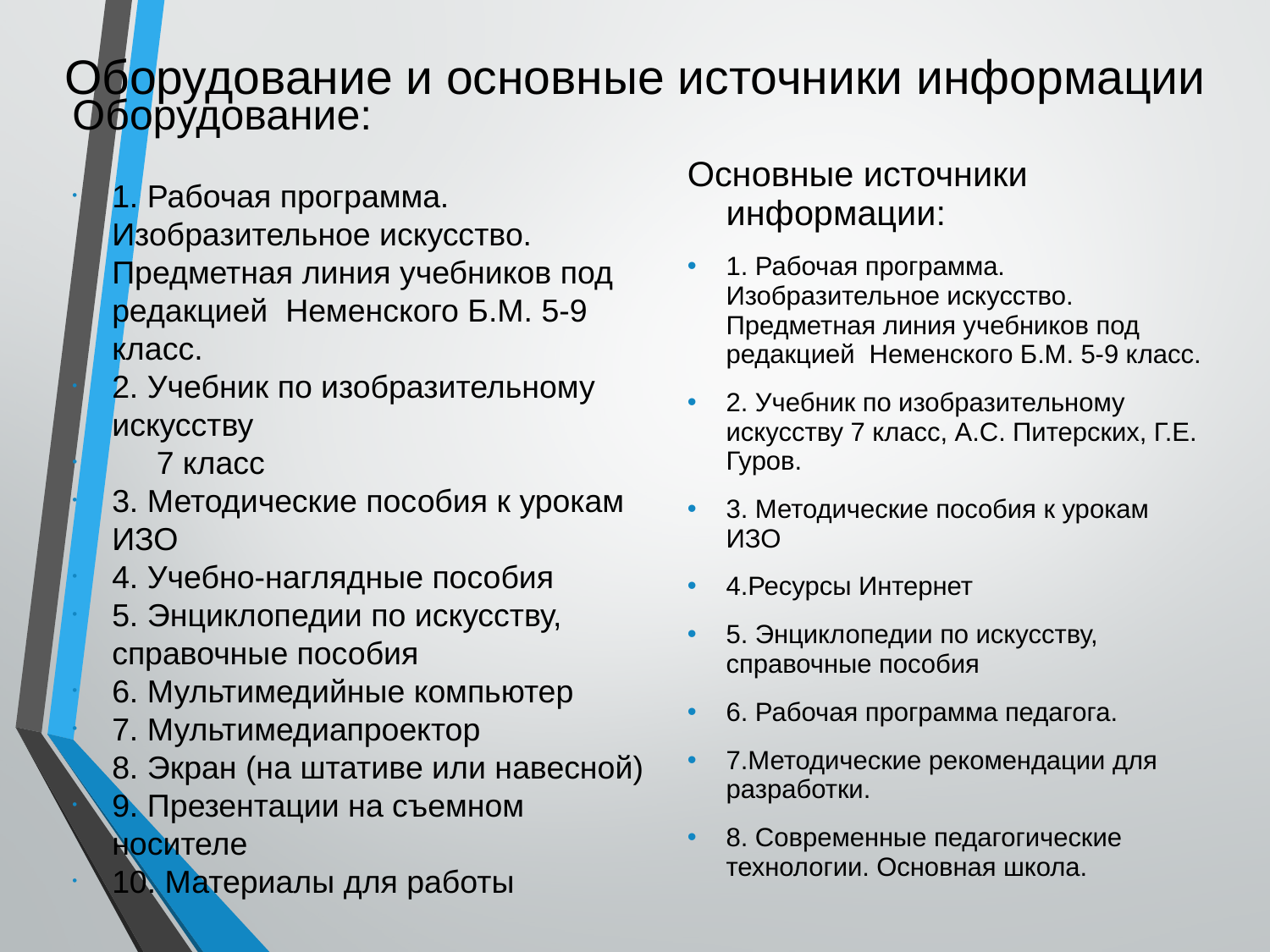

# Оборудование и основные источники информации
Оборудование:

1. Рабочая программа. Изобразительное искусство. Предметная линия учебников под редакцией  Неменского Б.М. 5-9 класс.
2. Учебник по изобразительному искусству
     7 класс
3. Методические пособия к урокам ИЗО
4. Учебно-наглядные пособия
5. Энциклопедии по искусству, справочные пособия
6. Мультимедийные компьютер
7. Мультимедиапроектор
8. Экран (на штативе или навесной)
9. Презентации на съемном носителе
10. Материалы для работы

Основные источники информации:
1. Рабочая программа. Изобразительное искусство. Предметная линия учебников под редакцией  Неменского Б.М. 5-9 класс.
2. Учебник по изобразительному искусству 7 класс, А.С. Питерских, Г.Е. Гуров.
3. Методические пособия к урокам ИЗО
4.Ресурсы Интернет
5. Энциклопедии по искусству, справочные пособия
6. Рабочая программа педагога.
7.Методические рекомендации для разработки.
8. Современные педагогические технологии. Основная школа.